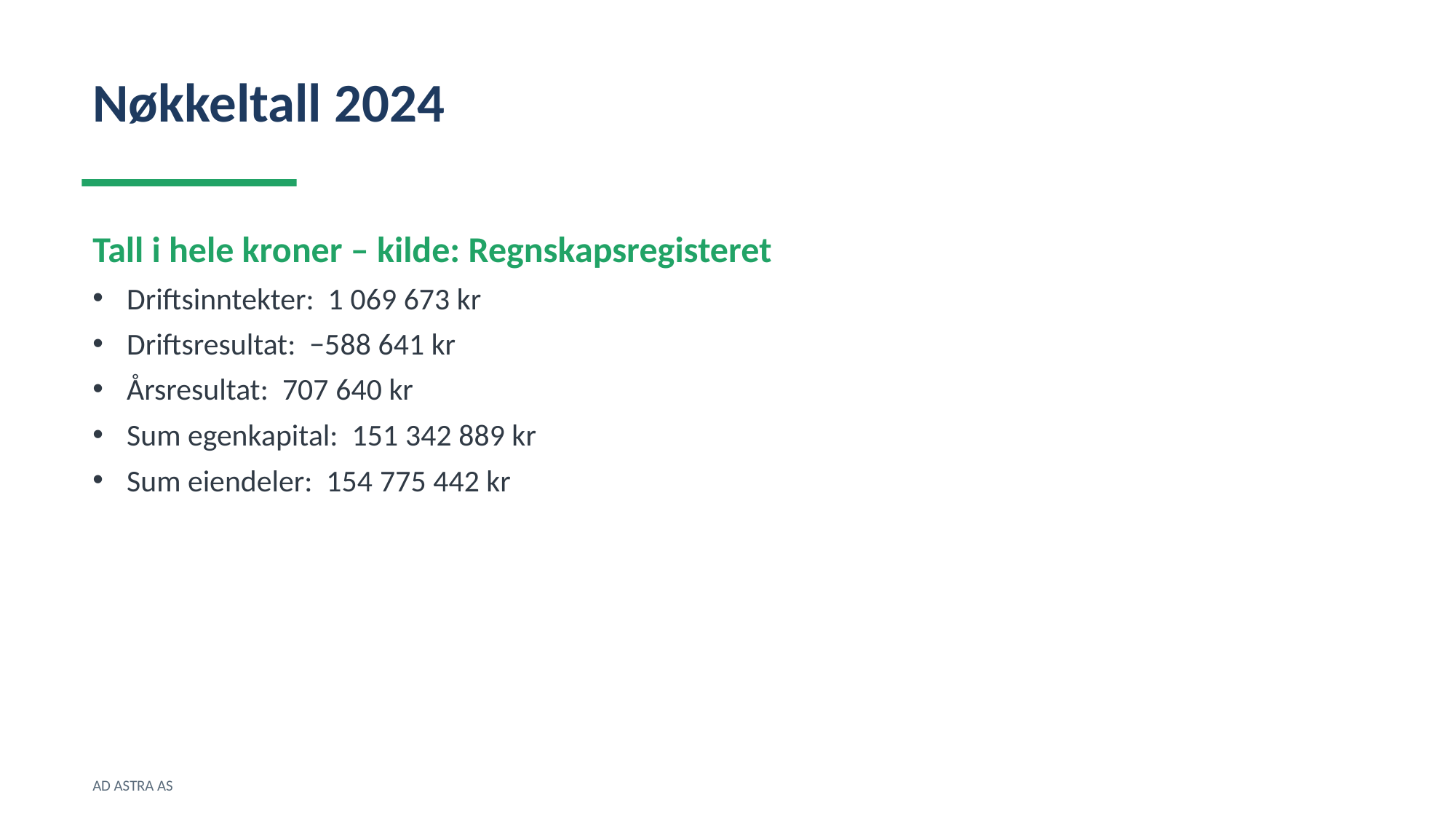

Nøkkeltall 2024

Tall i hele kroner – kilde: Regnskapsregisteret
Driftsinntekter:  1 069 673 kr
Driftsresultat:  −588 641 kr
Årsresultat:  707 640 kr
Sum egenkapital:  151 342 889 kr
Sum eiendeler:  154 775 442 kr
AD ASTRA AS